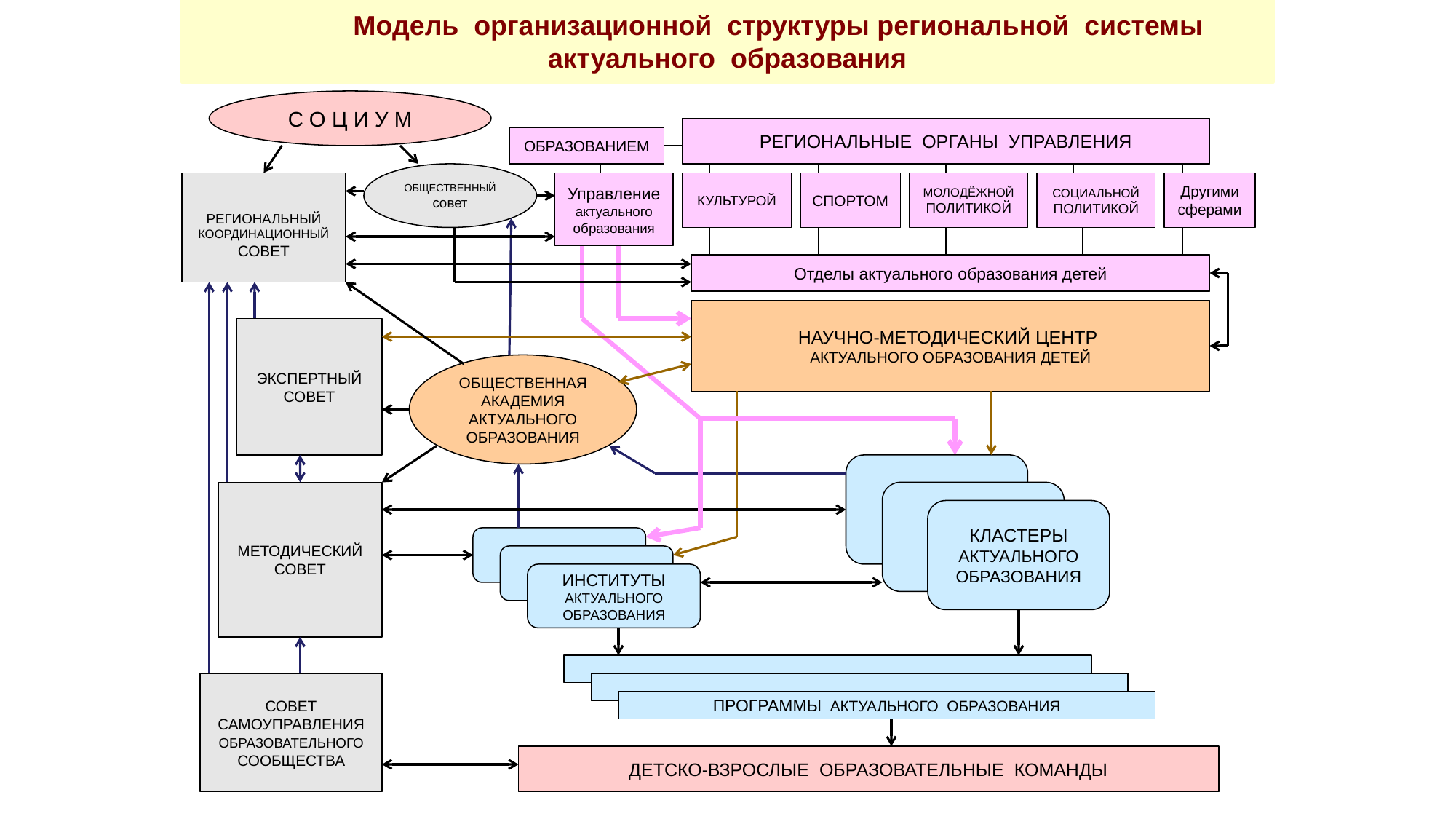

Модель  организационной  структуры региональной  системы  актуального  образования
#
С О Ц И У М
РЕГИОНАЛЬНЫЕ  ОРГАНЫ  УПРАВЛЕНИЯ
ОБРАЗОВАНИЕМ
ОБЩЕСТВЕННЫЙ совет

РЕГИОНАЛЬНЫЙ КООРДИНАЦИОННЫЙ
СОВЕТ
Управление актуального образования
КУЛЬТУРОЙ
СПОРТОМ
МОЛОДЁЖНОЙ ПОЛИТИКОЙ
СОЦИАЛЬНОЙ ПОЛИТИКОЙ
Другими сферами
Отделы актуального образования детей
НАУЧНО-МЕТОДИЧЕСКИЙ ЦЕНТР
АКТУАЛЬНОГО ОБРАЗОВАНИЯ ДЕТЕЙ
ЭКСПЕРТНЫЙ СОВЕТ
ОБЩЕСТВЕННАЯ АКАДЕМИЯ АКТУАЛЬНОГО ОБРАЗОВАНИЯ

МЕТОДИЧЕСКИЙ СОВЕТ

КЛАСТЕРЫ
АКТУАЛЬНОГО ОБРАЗОВАНИЯ

ИНСТИТУТЫ
АКТУАЛЬНОГО ОБРАЗОВАНИЯ

СОВЕТ САМОУПРАВЛЕНИЯ ОБРАЗОВАТЕЛЬНОГО СООБЩЕСТВА

ПРОГРАММЫ  АКТУАЛЬНОГО  ОБРАЗОВАНИЯ
ДЕТСКО-ВЗРОСЛЫЕ  ОБРАЗОВАТЕЛЬНЫЕ  КОМАНДЫ